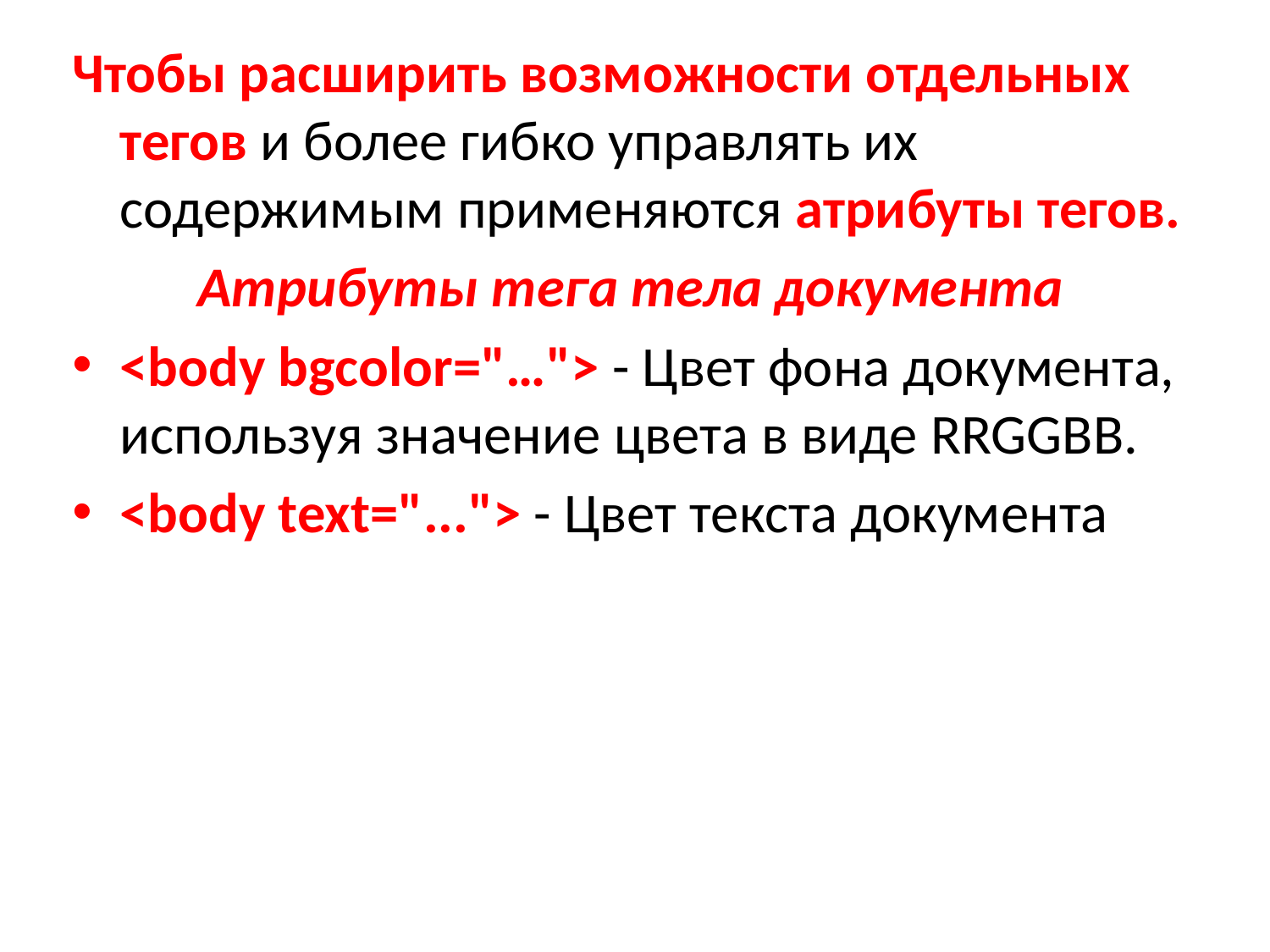

Чтобы расширить возможности отдельных тегов и более гибко управлять их содержимым применяются атрибуты тегов.
Атрибуты тега тела документа
<body bgcolor="…"> - Цвет фона документа, используя значение цвета в виде RRGGBB.
<body text="..."> - Цвет текста документа